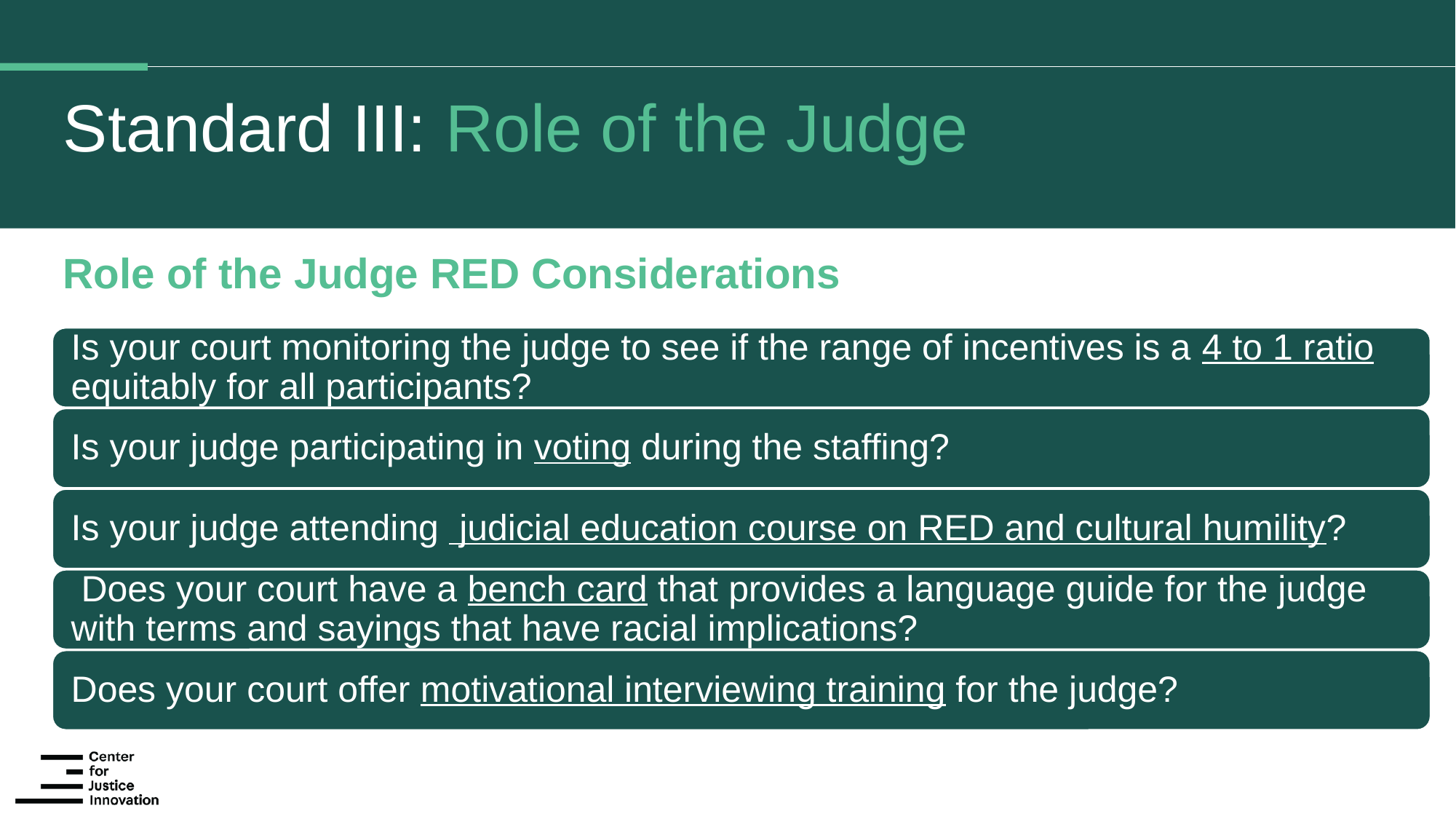

# Standard III: Role of the Judge
Role of the Judge RED Considerations

Is your court monitoring the judge to see if the range of incentives is a 4 to 1 ratio equitably for all participants?
Is your judge participating in voting during the staffing?
Is your judge attending  judicial education course on RED and cultural humility?
 Does your court have a bench card that provides a language guide for the judge with terms and sayings that have racial implications?
Does your court offer motivational interviewing training for the judge?